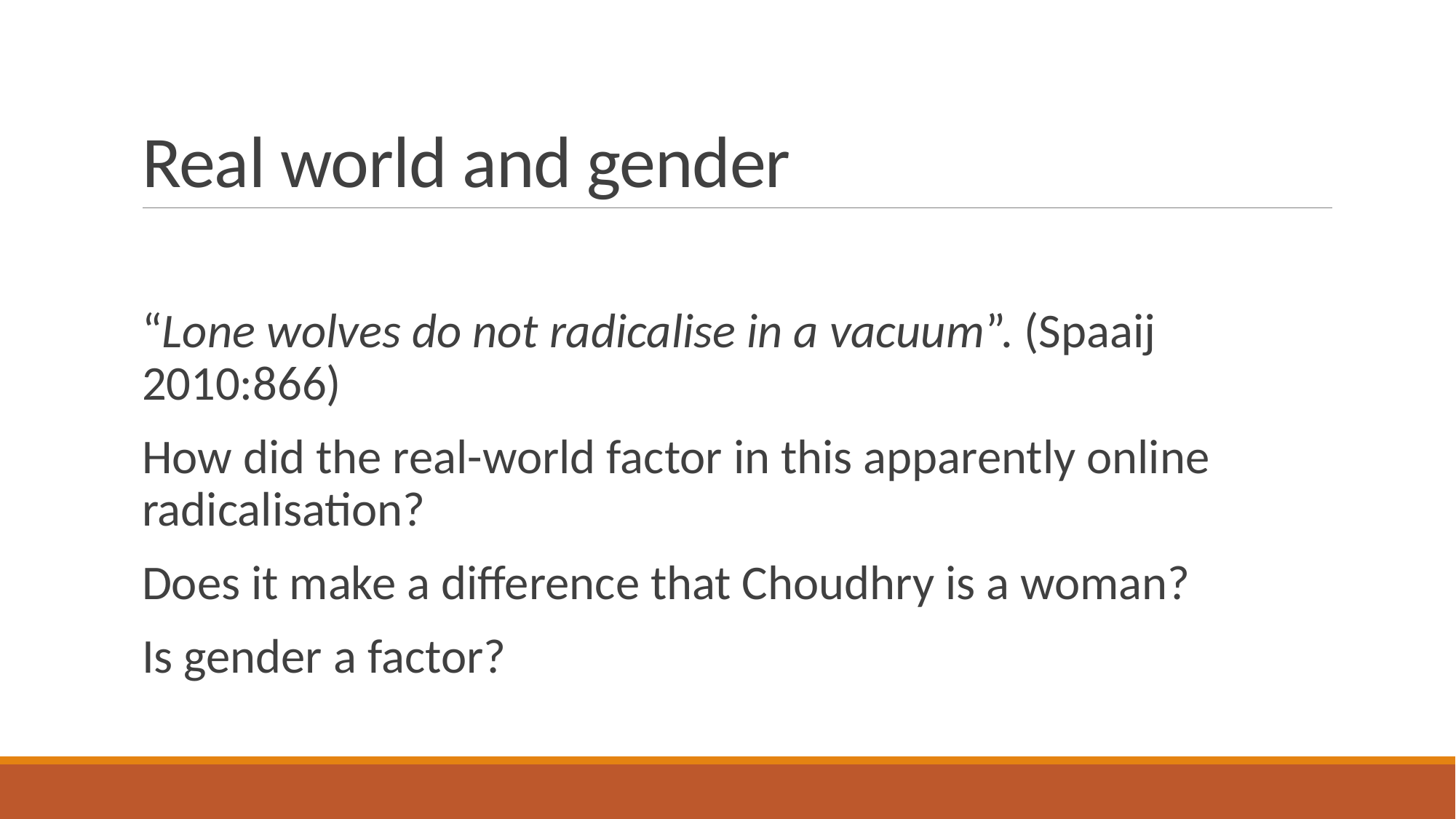

# Real world and gender

“Lone wolves do not radicalise in a vacuum”. (Spaaij 2010:866)
How did the real-world factor in this apparently online radicalisation?
Does it make a difference that Choudhry is a woman?
Is gender a factor?